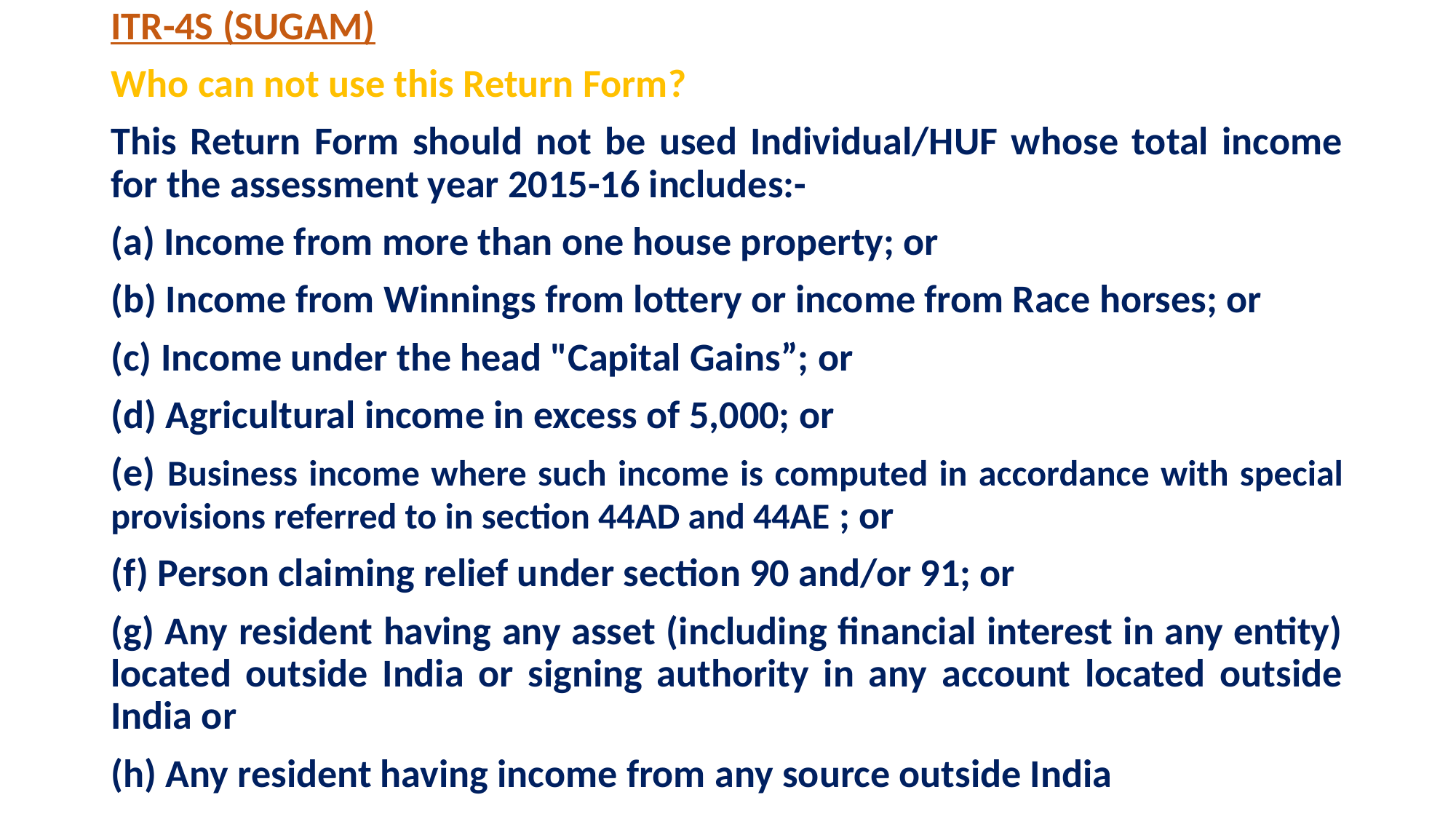

ITR-4S (SUGAM)
Who can not use this Return Form?
This Return Form should not be used Individual/HUF whose total income for the assessment year 2015-16 includes:-
(a) Income from more than one house property; or
(b) Income from Winnings from lottery or income from Race horses; or
(c) Income under the head "Capital Gains”; or
(d) Agricultural income in excess of 5,000; or
(e) Business income where such income is computed in accordance with special provisions referred to in section 44AD and 44AE ; or
(f) Person claiming relief under section 90 and/or 91; or
(g) Any resident having any asset (including financial interest in any entity) located outside India or signing authority in any account located outside India or
(h) Any resident having income from any source outside India